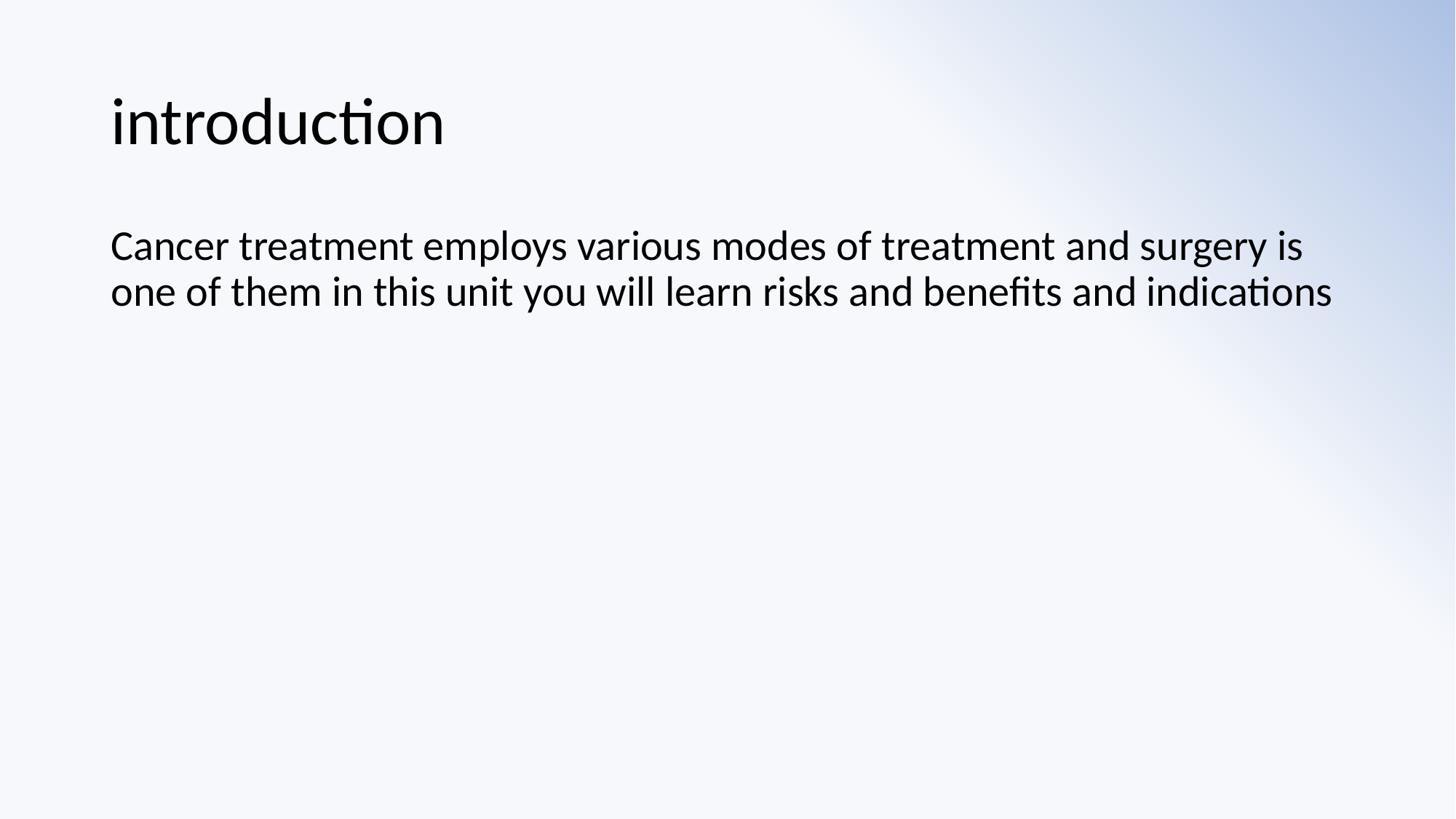

# introduction
Cancer treatment employs various modes of treatment and surgery is one of them in this unit you will learn risks and benefits and indications